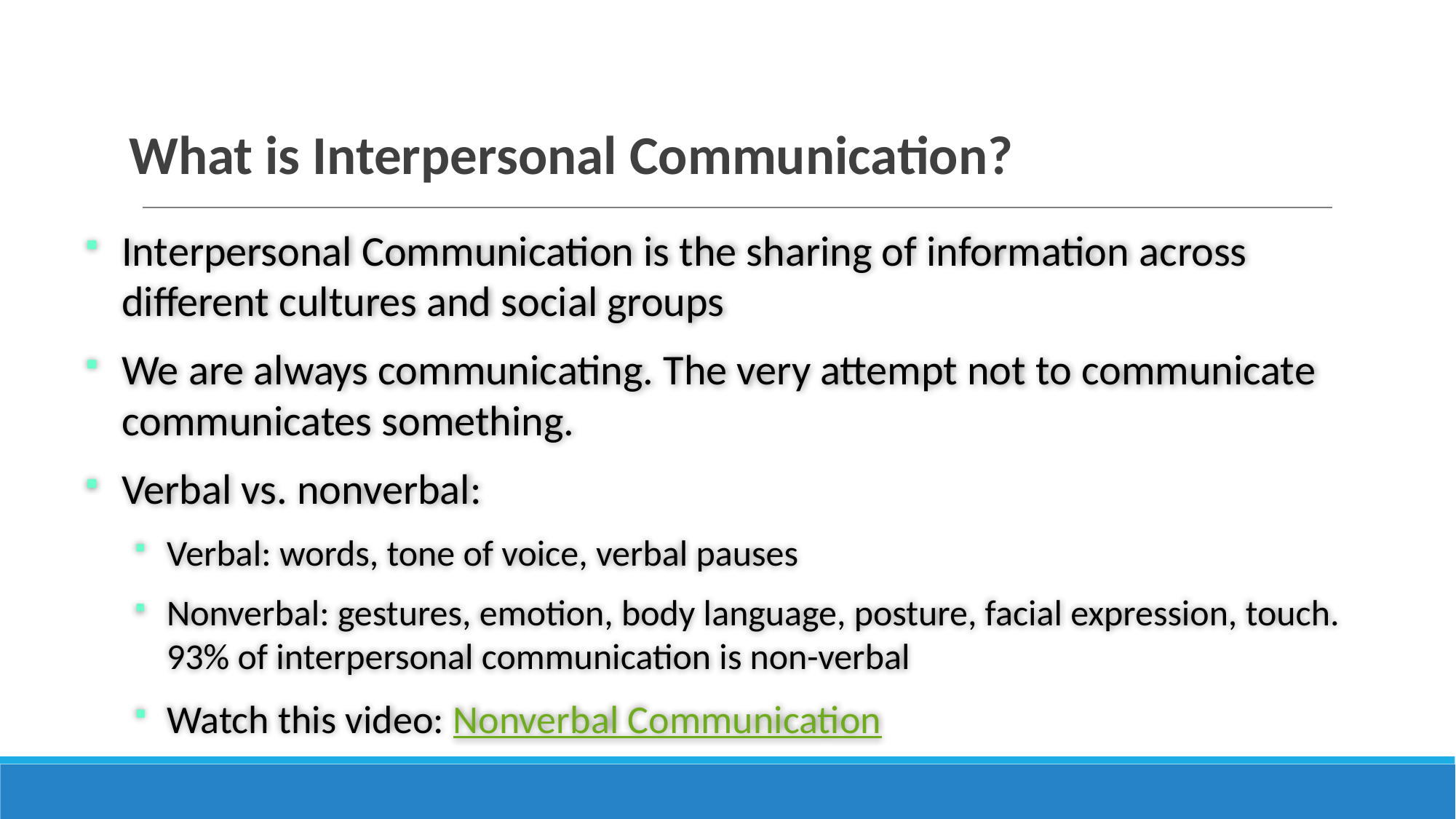

# What is Interpersonal Communication?

Interpersonal Communication is the sharing of information across different cultures and social groups
We are always communicating. The very attempt not to communicate communicates something.
Verbal vs. nonverbal:
Verbal: words, tone of voice, verbal pauses
Nonverbal: gestures, emotion, body language, posture, facial expression, touch. 93% of interpersonal communication is non-verbal
Watch this video: Nonverbal Communication